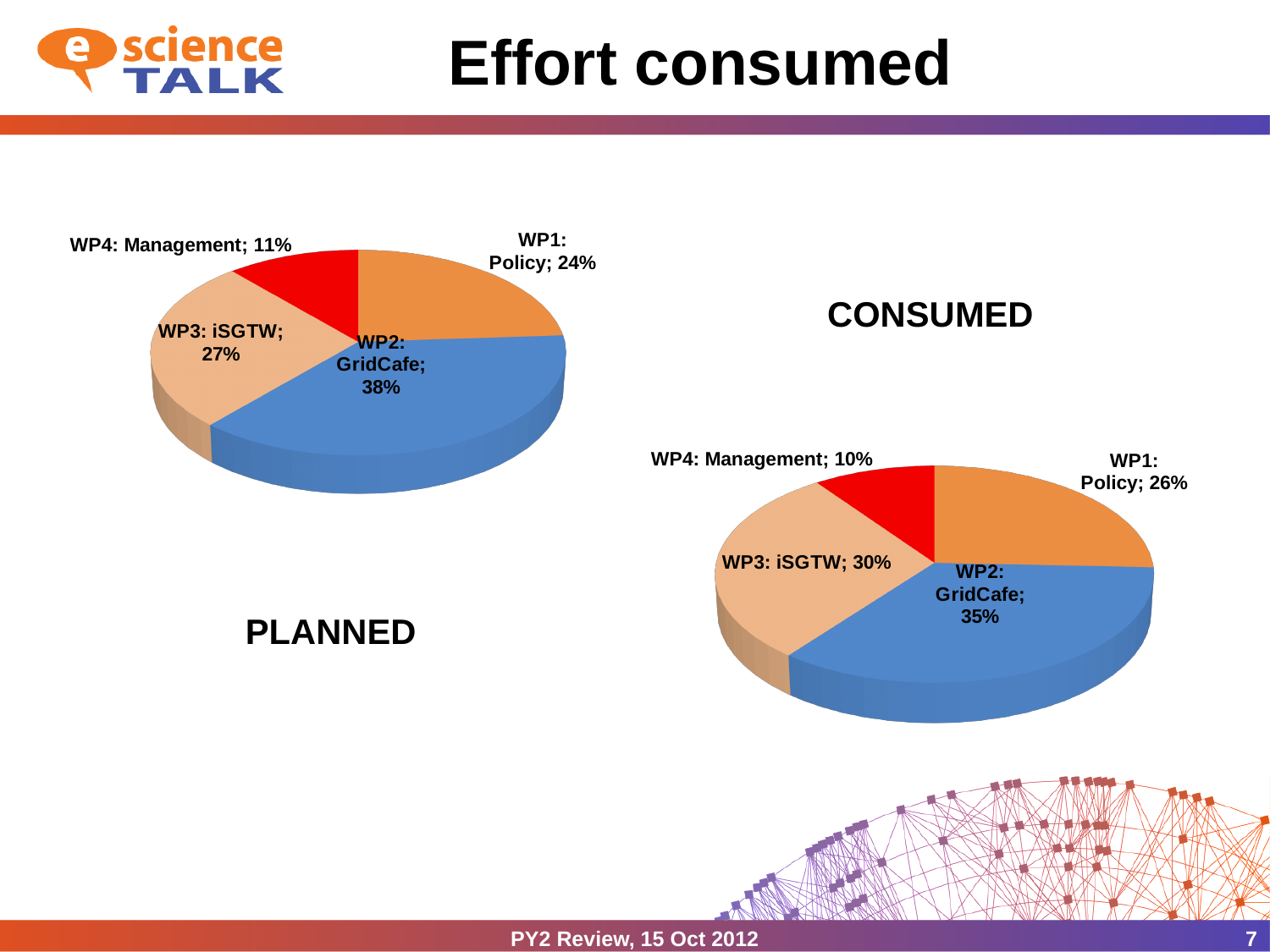

# Effort consumed

[unsupported chart]

CONSUMED

[unsupported chart]

PLANNED
PY2 Review, 15 Oct 2012
7